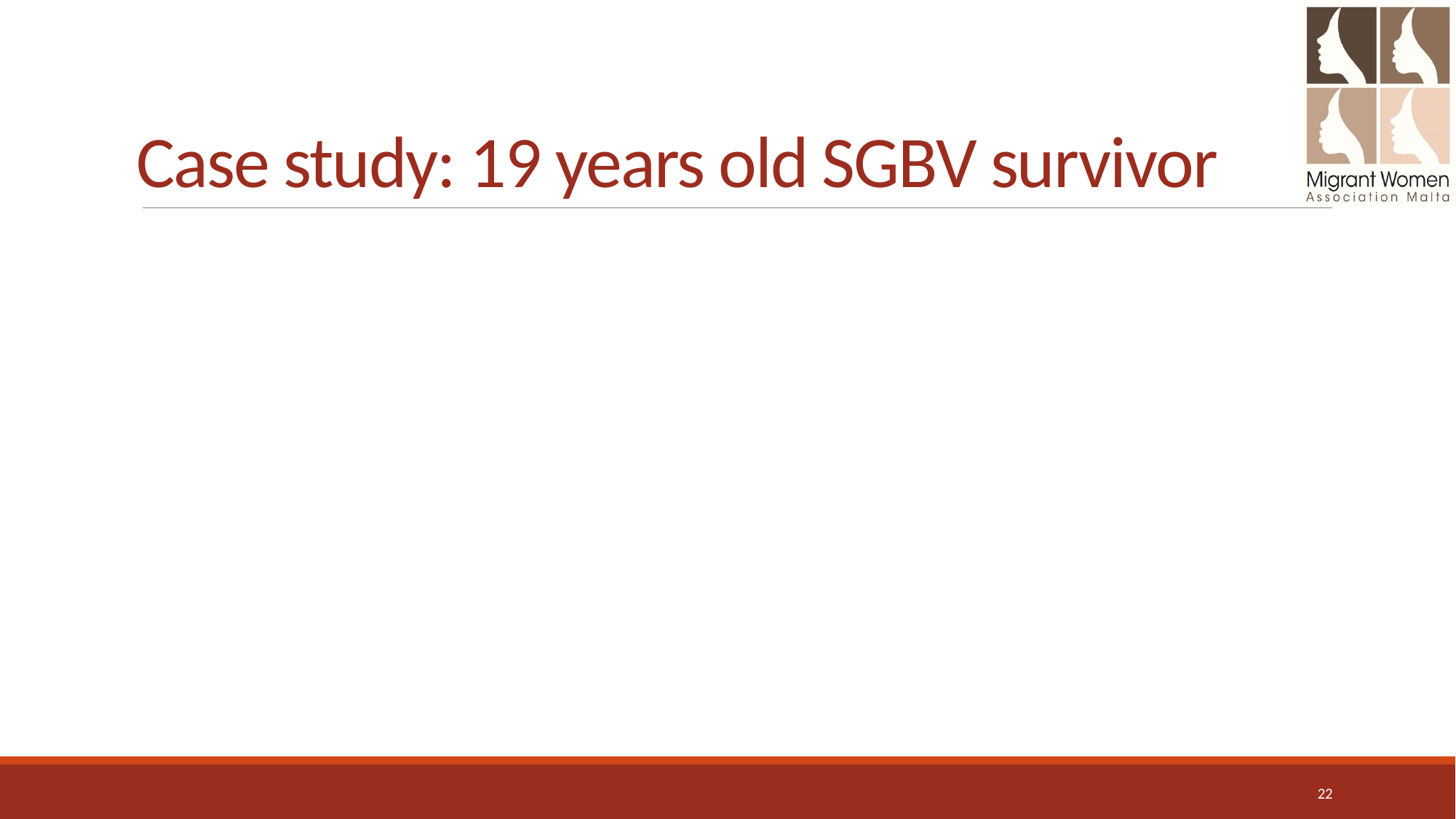

# Case study: 19 years old SGBV survivor
22